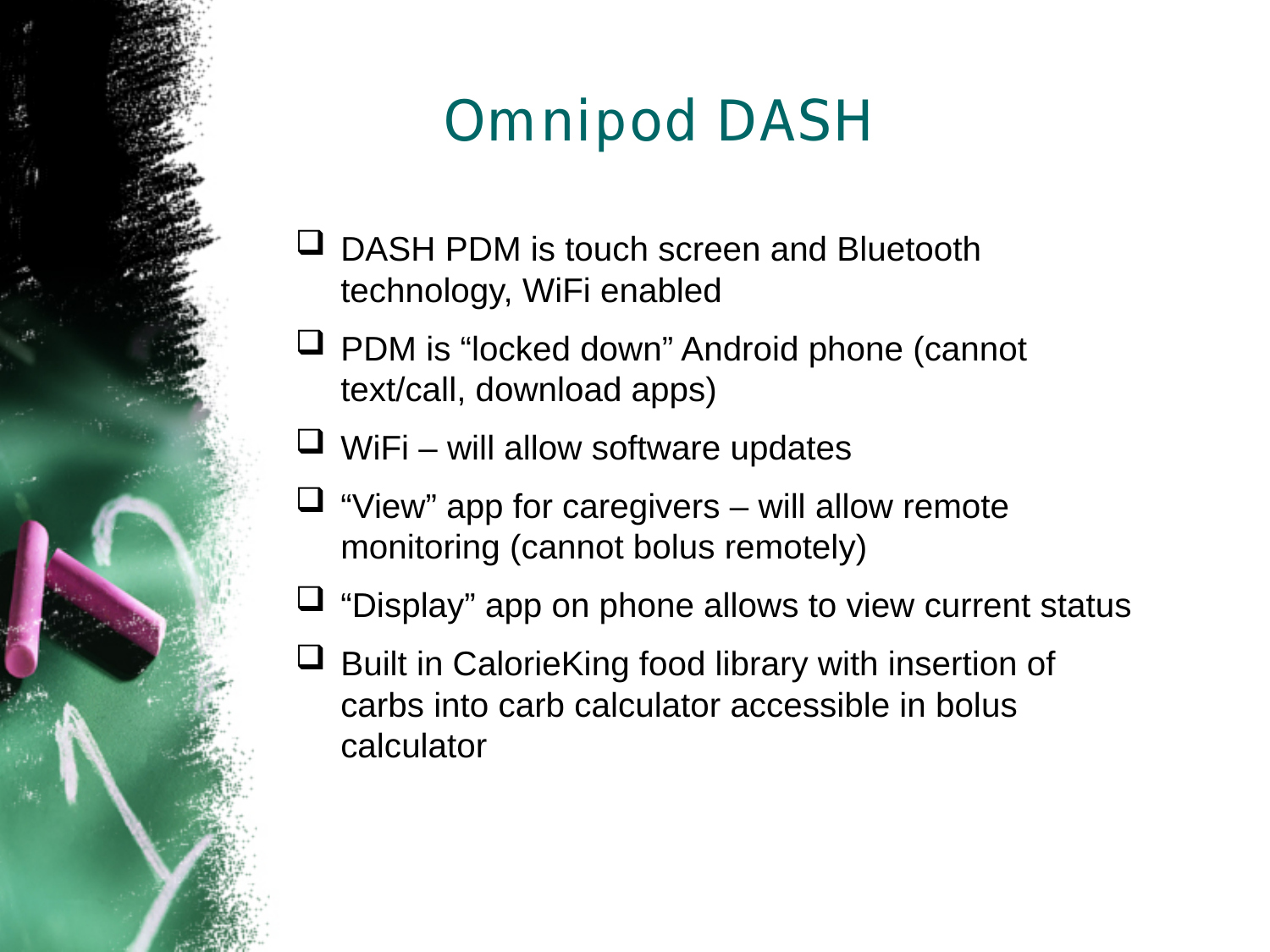

# Omnipod DASH
DASH PDM is touch screen and Bluetooth technology, WiFi enabled
PDM is “locked down” Android phone (cannot text/call, download apps)
WiFi – will allow software updates
“View” app for caregivers – will allow remote monitoring (cannot bolus remotely)
“Display” app on phone allows to view current status
Built in CalorieKing food library with insertion of carbs into carb calculator accessible in bolus calculator